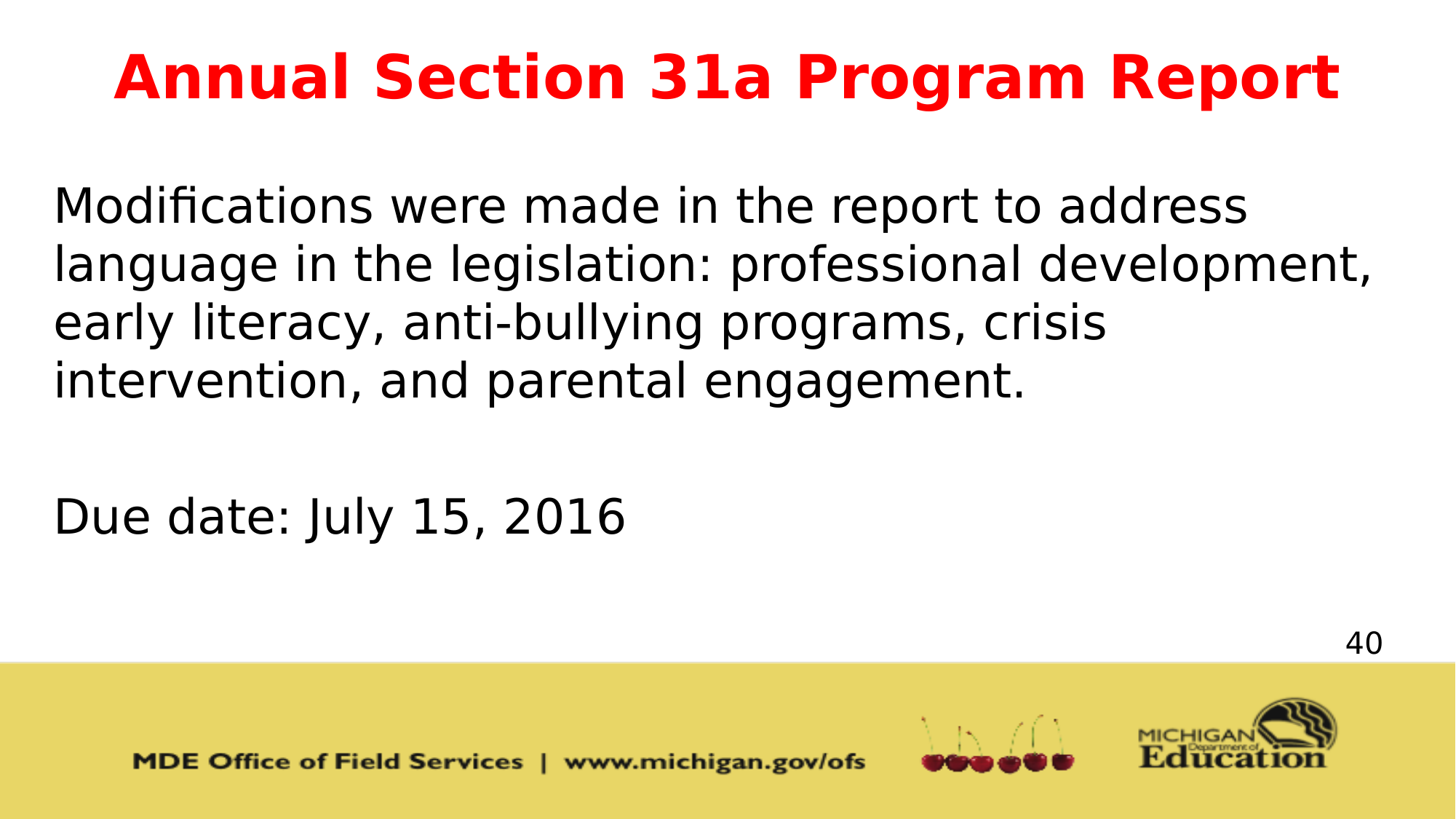

# Annual Section 31a Program Report
Modifications were made in the report to address language in the legislation: professional development, early literacy, anti-bullying programs, crisis intervention, and parental engagement.

Due date: July 15, 2016